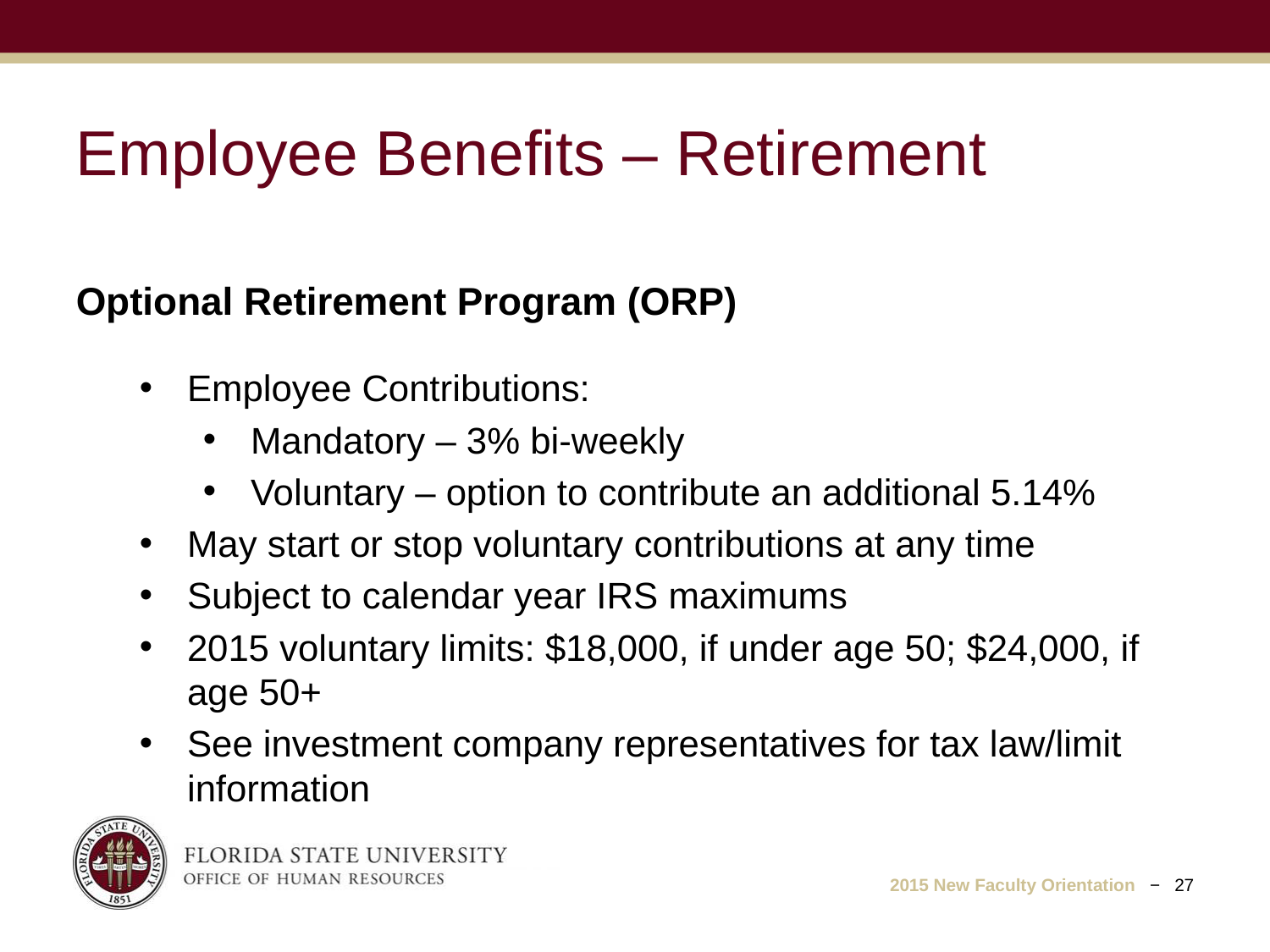

Employee Benefits ‒ Retirement

Optional Retirement Program (ORP)

Employee Contributions:
Mandatory – 3% bi-weekly
Voluntary – option to contribute an additional 5.14%
May start or stop voluntary contributions at any time
Subject to calendar year IRS maximums
2015 voluntary limits: $18,000, if under age 50; $24,000, if age 50+
See investment company representatives for tax law/limit information